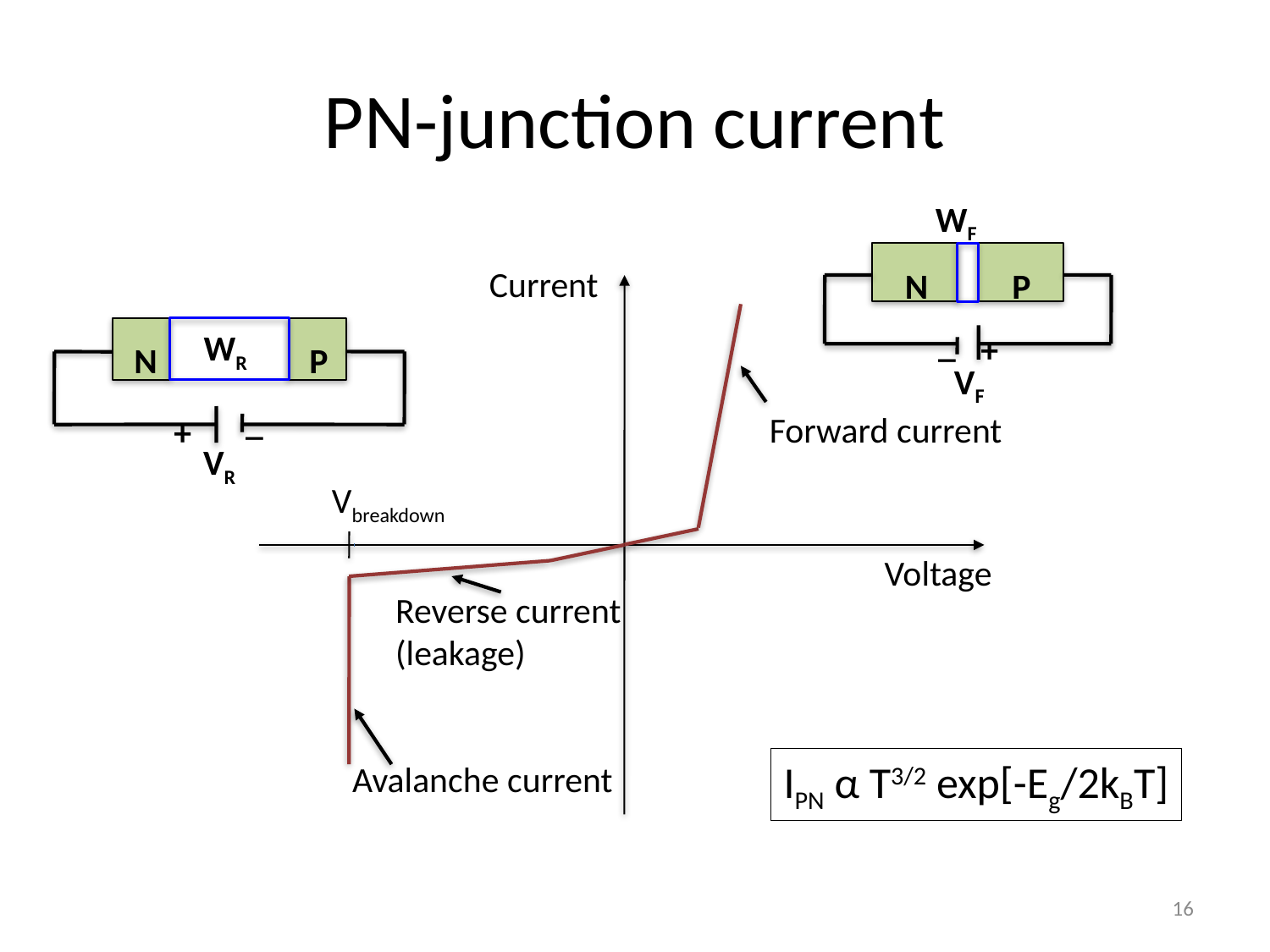

# PN-junction current
WF

N
P
_
+
VF
Current

WR
N
P
_
+
VR
Forward current
Vbreakdown
Voltage
Reverse current
(leakage)
IPN α T3/2 exp[-Eg/2kBT]
Avalanche current

16